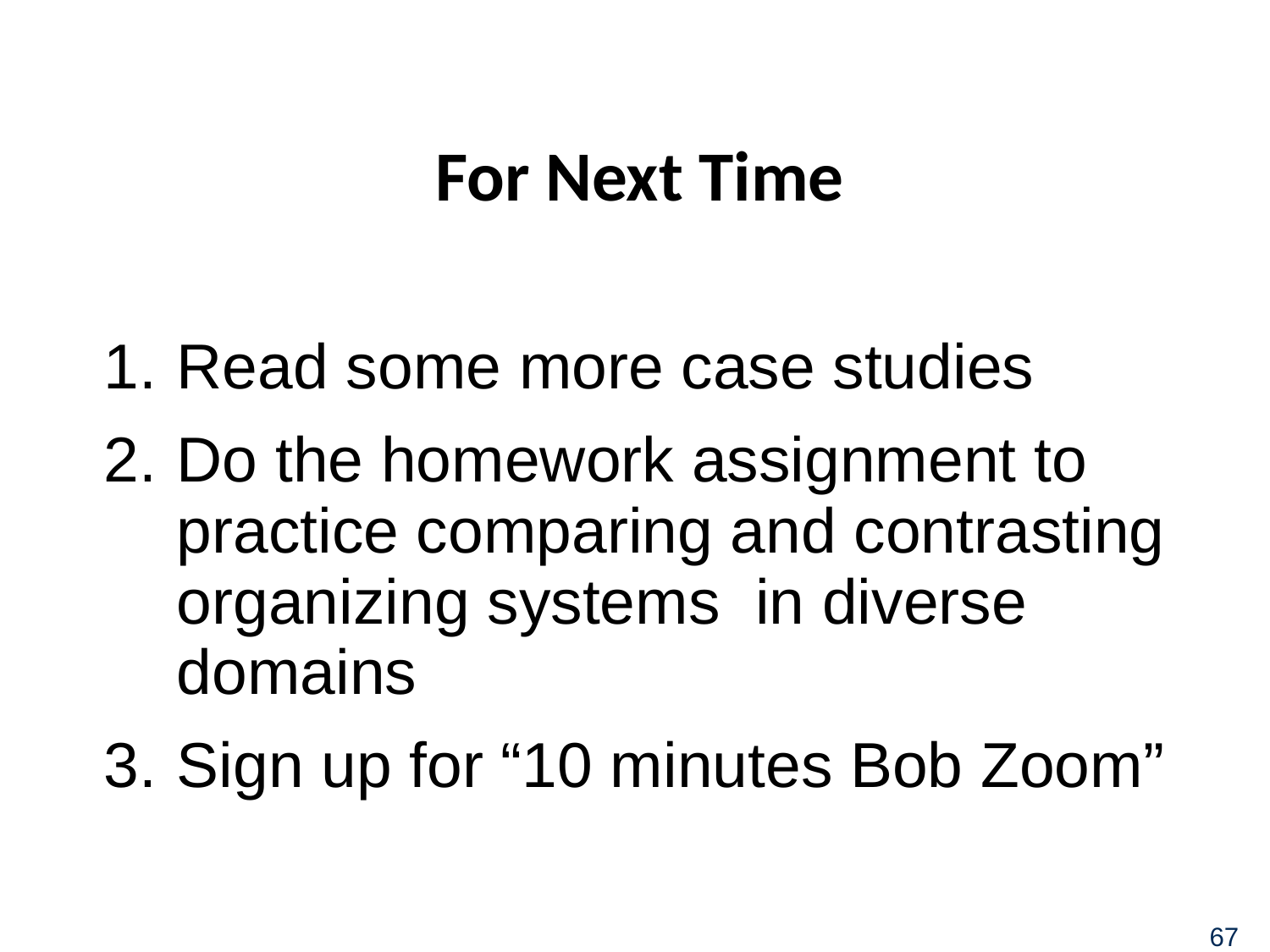

# For Next Time
Read some more case studies
Do the homework assignment to practice comparing and contrasting organizing systems  in diverse domains
Sign up for “10 minutes Bob Zoom”

67